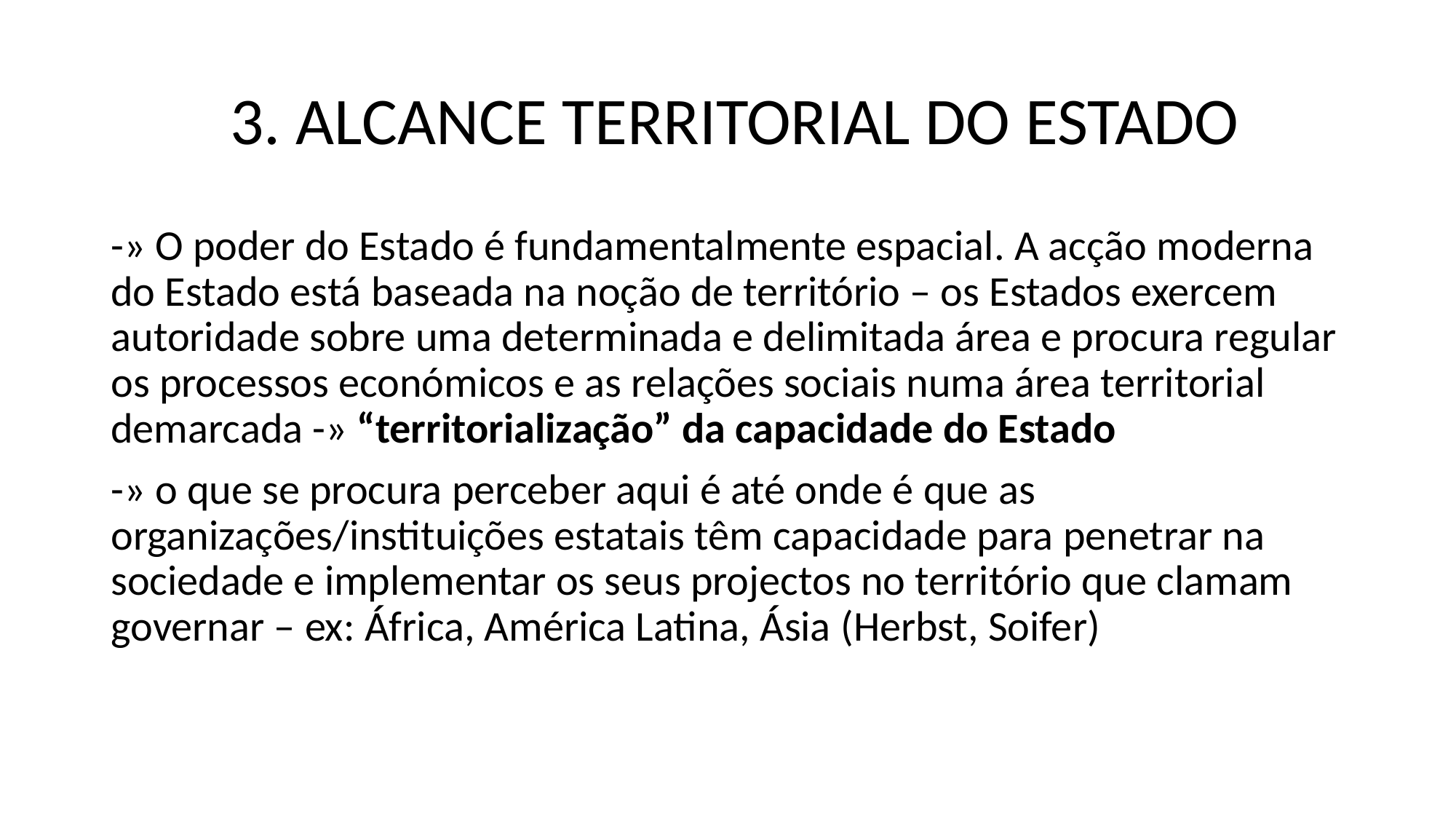

# 3. ALCANCE TERRITORIAL DO ESTADO
-» O poder do Estado é fundamentalmente espacial. A acção moderna do Estado está baseada na noção de território – os Estados exercem autoridade sobre uma determinada e delimitada área e procura regular os processos económicos e as relações sociais numa área territorial demarcada -» “territorialização” da capacidade do Estado
-» o que se procura perceber aqui é até onde é que as organizações/instituições estatais têm capacidade para penetrar na sociedade e implementar os seus projectos no território que clamam governar – ex: África, América Latina, Ásia (Herbst, Soifer)